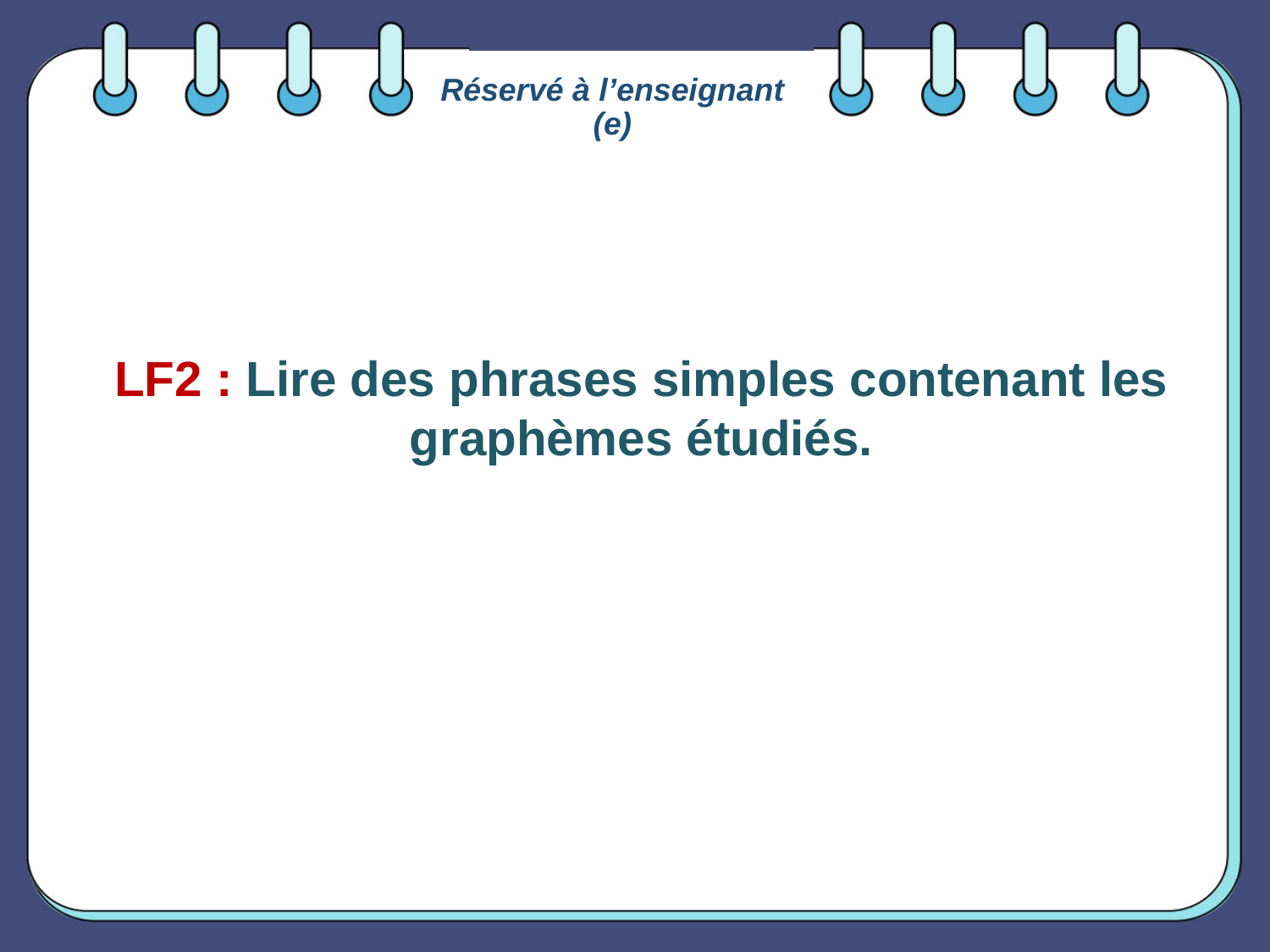

Réservé à l’enseignant (e)
LF2 : Lire des phrases simples contenant les graphèmes étudiés.